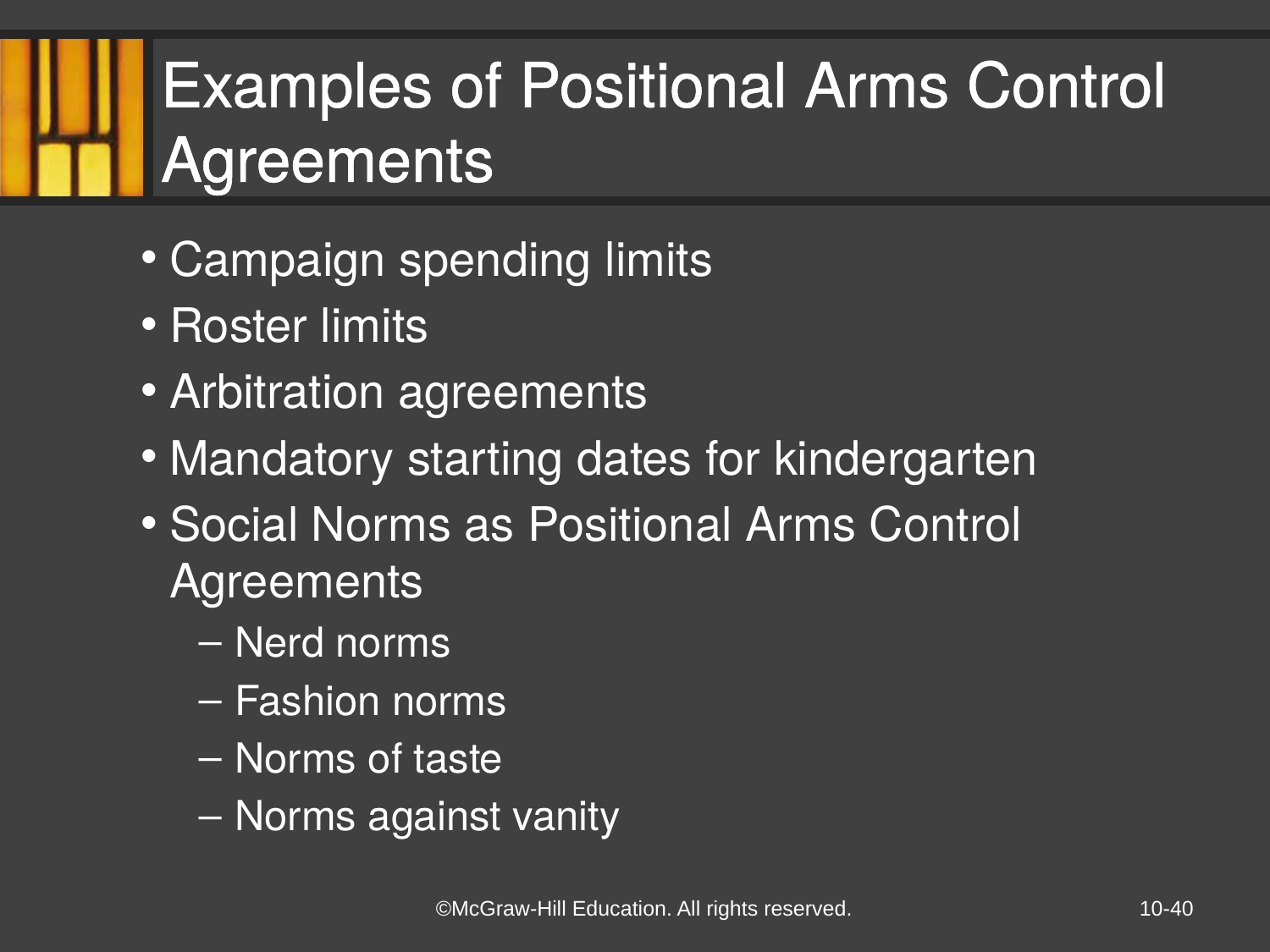

# Examples of Positional Arms Control Agreements
Campaign spending limits
Roster limits
Arbitration agreements
Mandatory starting dates for kindergarten
Social Norms as Positional Arms Control Agreements
Nerd norms
Fashion norms
Norms of taste
Norms against vanity
10-40
©McGraw-Hill Education. All rights reserved.